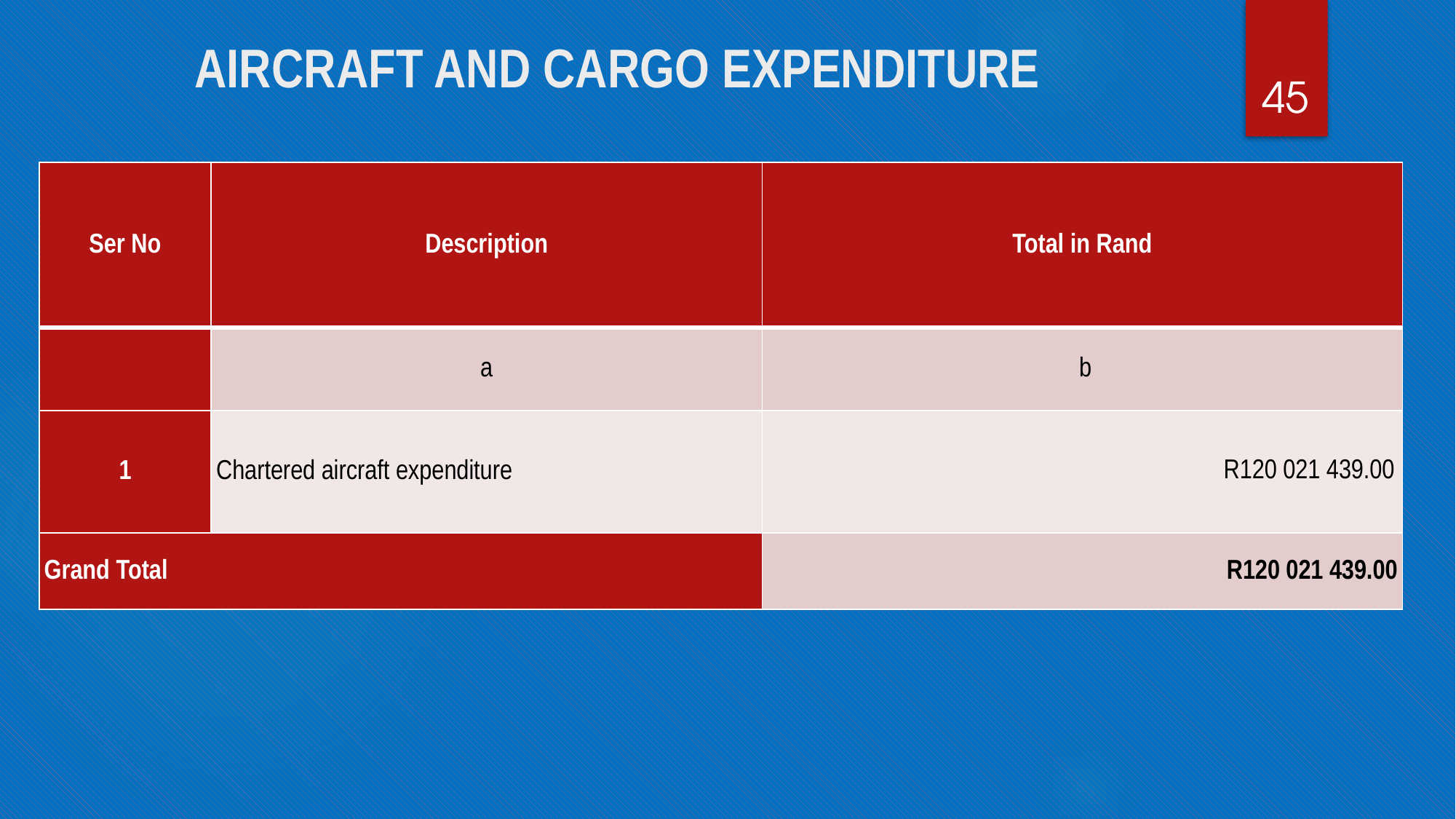

# AIRCRAFT AND CARGO EXPENDITURE
45
| Ser No | Description | Total in Rand |
| --- | --- | --- |
|  | a | b |
| 1 | Chartered aircraft expenditure | R120 021 439.00 |
| Grand Total |  | R120 021 439.00 |